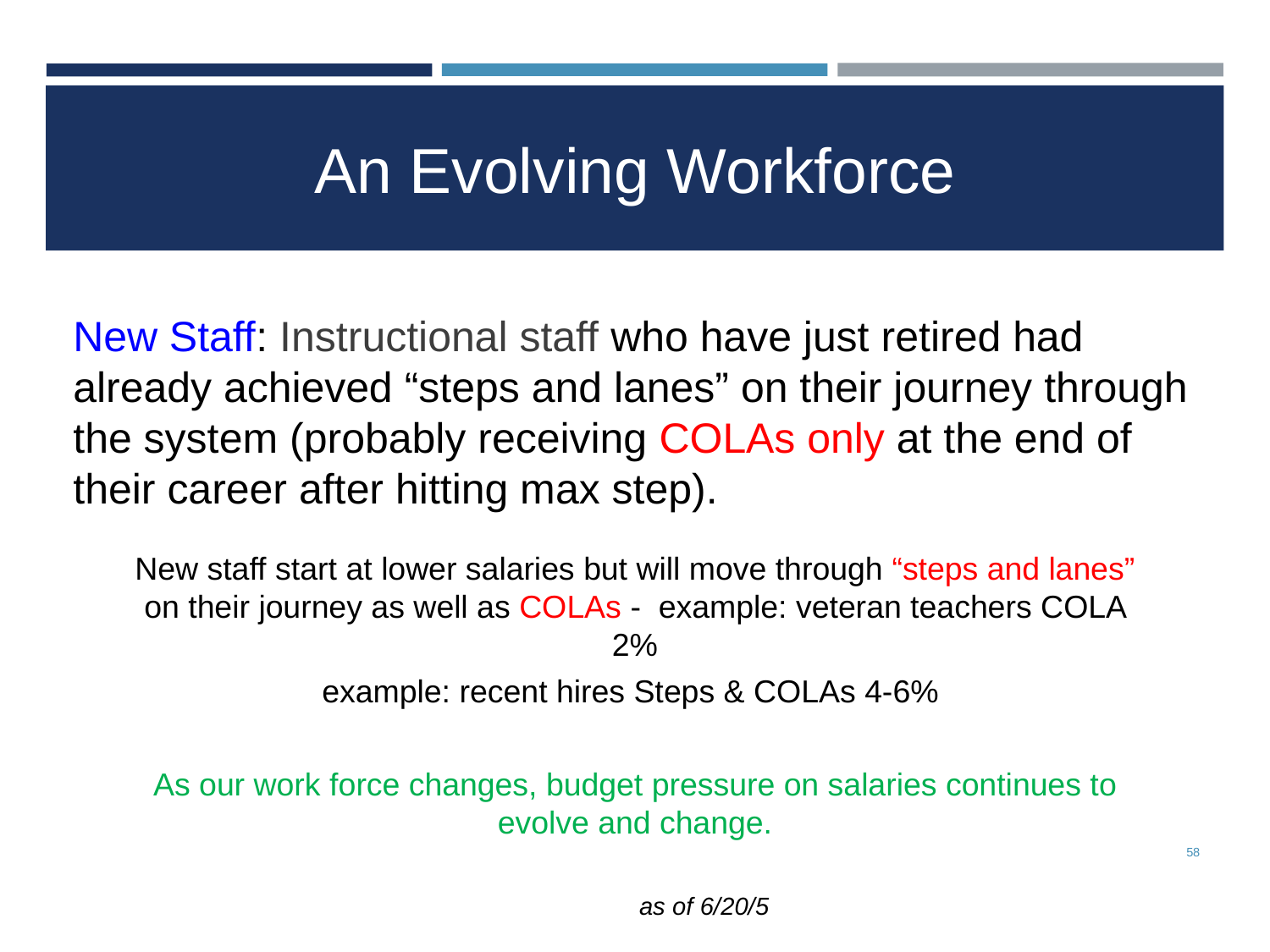

# An Evolving Workforce
New Staff: Instructional staff who have just retired had already achieved “steps and lanes” on their journey through the system (probably receiving COLAs only at the end of their career after hitting max step).

New staff start at lower salaries but will move through “steps and lanes” on their journey as well as COLAs -  example: veteran teachers COLA 2%
example: recent hires Steps & COLAs 4-6%

As our work force changes, budget pressure on salaries continues to evolve and change.

58
as of 6/20/5